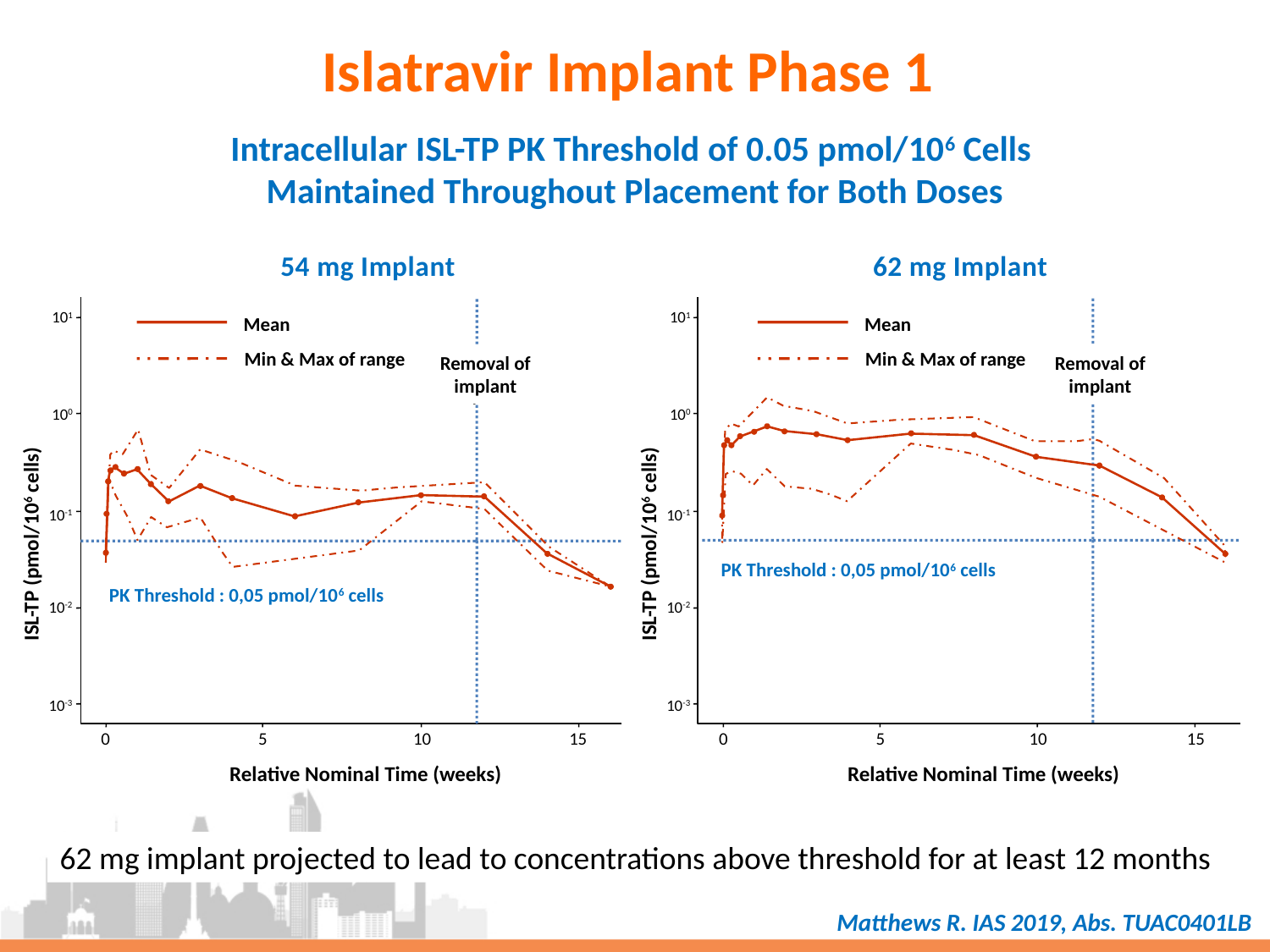

Islatravir Implant Phase 1
Intracellular ISL-TP PK Threshold of 0.05 pmol/106 Cells
Maintained Throughout Placement for Both Doses
54 mg Implant
62 mg Implant

101
101
Mean
Mean

Removal of
implant
Removal of
implant
Min & Max of range
Min & Max of range
Removal of
implant
Removal of
implant

100
100

10-1
10-1

ISL-TP (pmol/106 cells)
ISL-TP (pmol/106 cells)

PK Threshold : 0,05 pmol/106 cells
PK Threshold : 0,05 pmol/106 cells

10-2
10-2

10-3
10-3

0
5
10
15
0
5
10
15

Relative Nominal Time (weeks)
Relative Nominal Time (weeks)

62 mg implant projected to lead to concentrations above threshold for at least 12 months
Matthews R. IAS 2019, Abs. TUAC0401LB